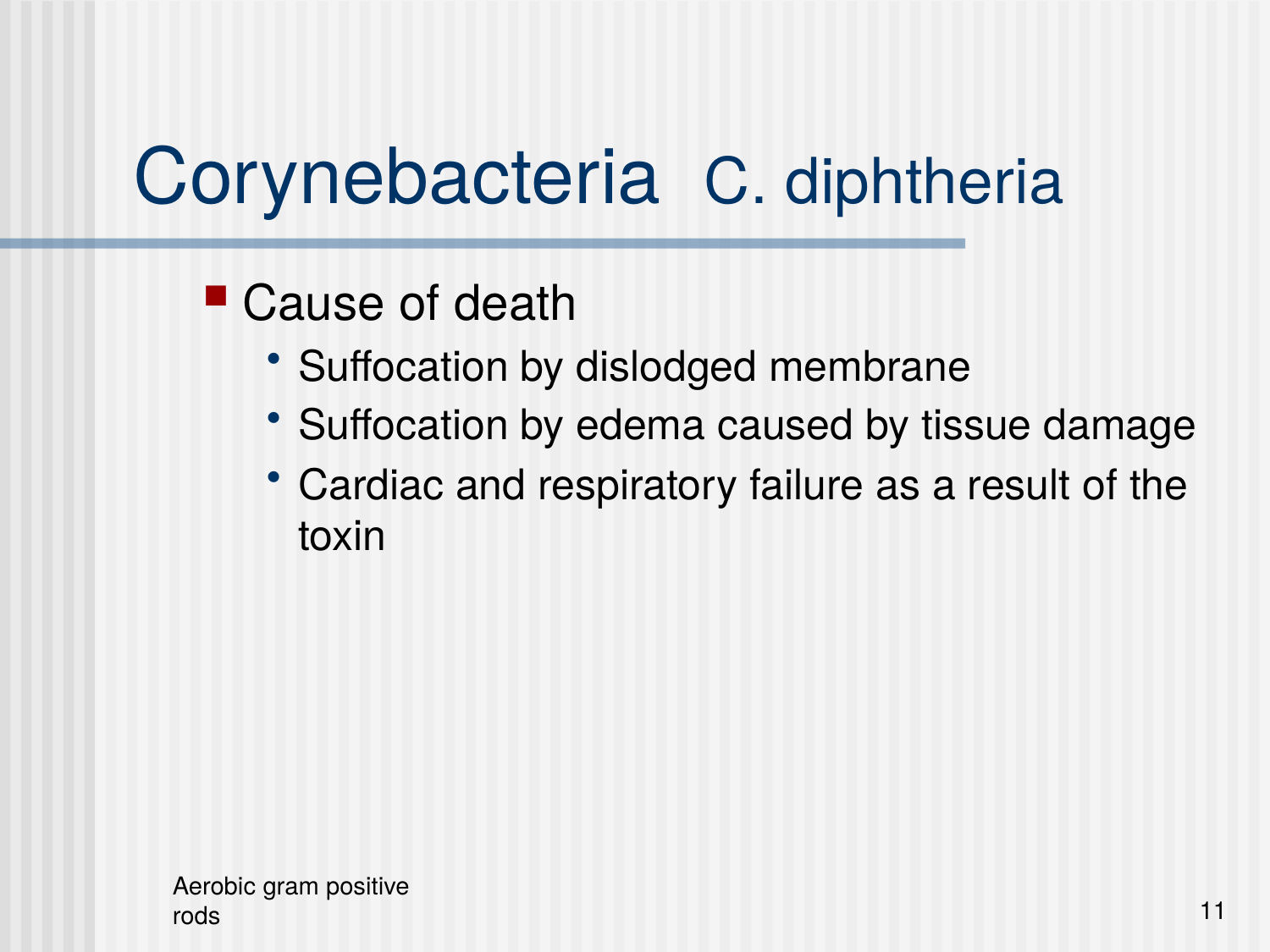

# Corynebacteria  C. diphtheria
Cause of death
Suffocation by dislodged membrane
Suffocation by edema caused by tissue damage
Cardiac and respiratory failure as a result of the toxin
Aerobic gram positive rods
11